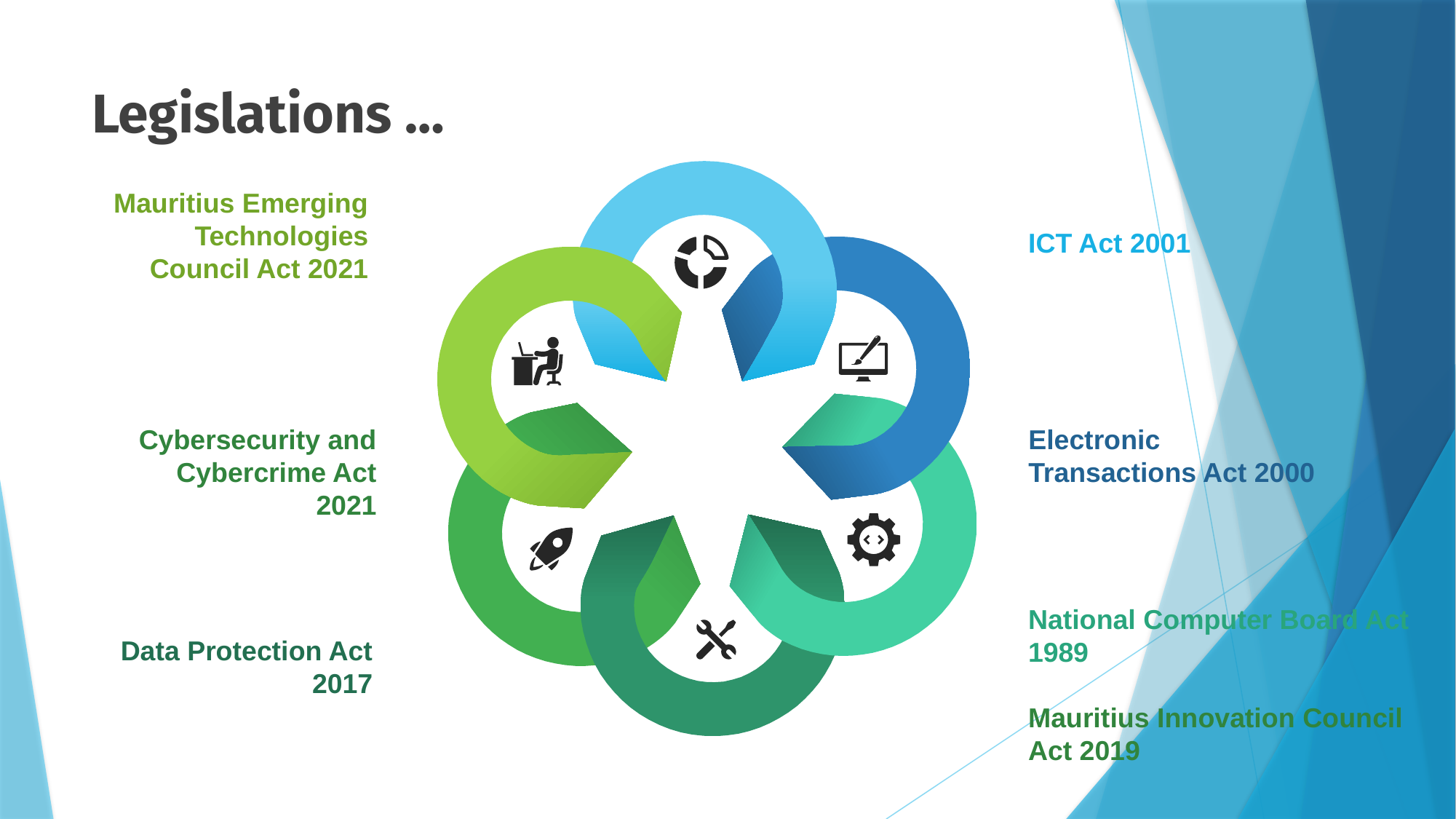

# Legislations …

Mauritius Emerging Technologies Council Act 2021
ICT Act 2001
Cybersecurity and Cybercrime Act 2021
Electronic Transactions Act 2000
National Computer Board Act 1989

Mauritius Innovation Council Act 2019
Data Protection Act 2017